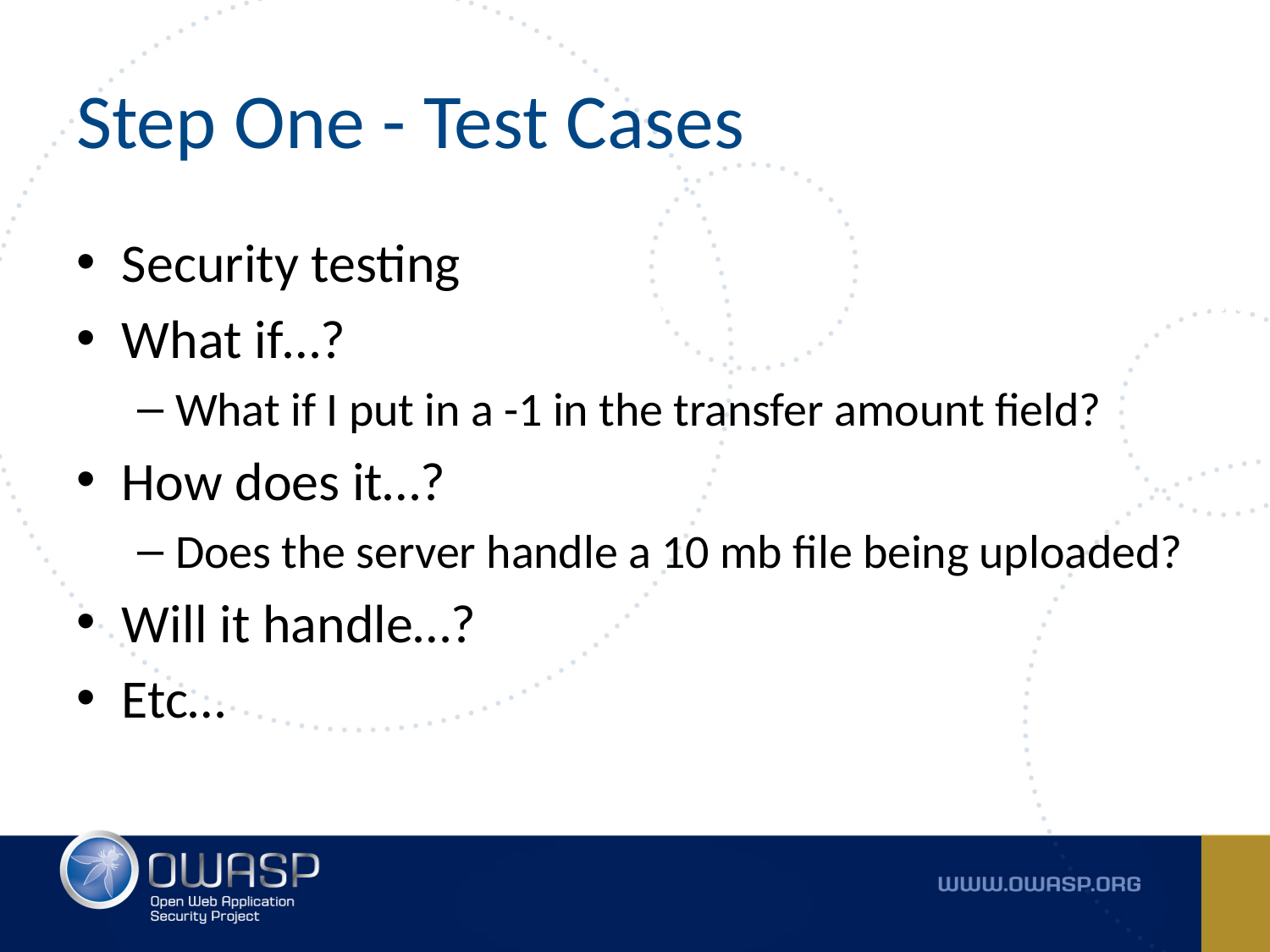

# Step One - Test Cases
Security testing
What if…?
What if I put in a -1 in the transfer amount field?
How does it…?
Does the server handle a 10 mb file being uploaded?
Will it handle…?
Etc…